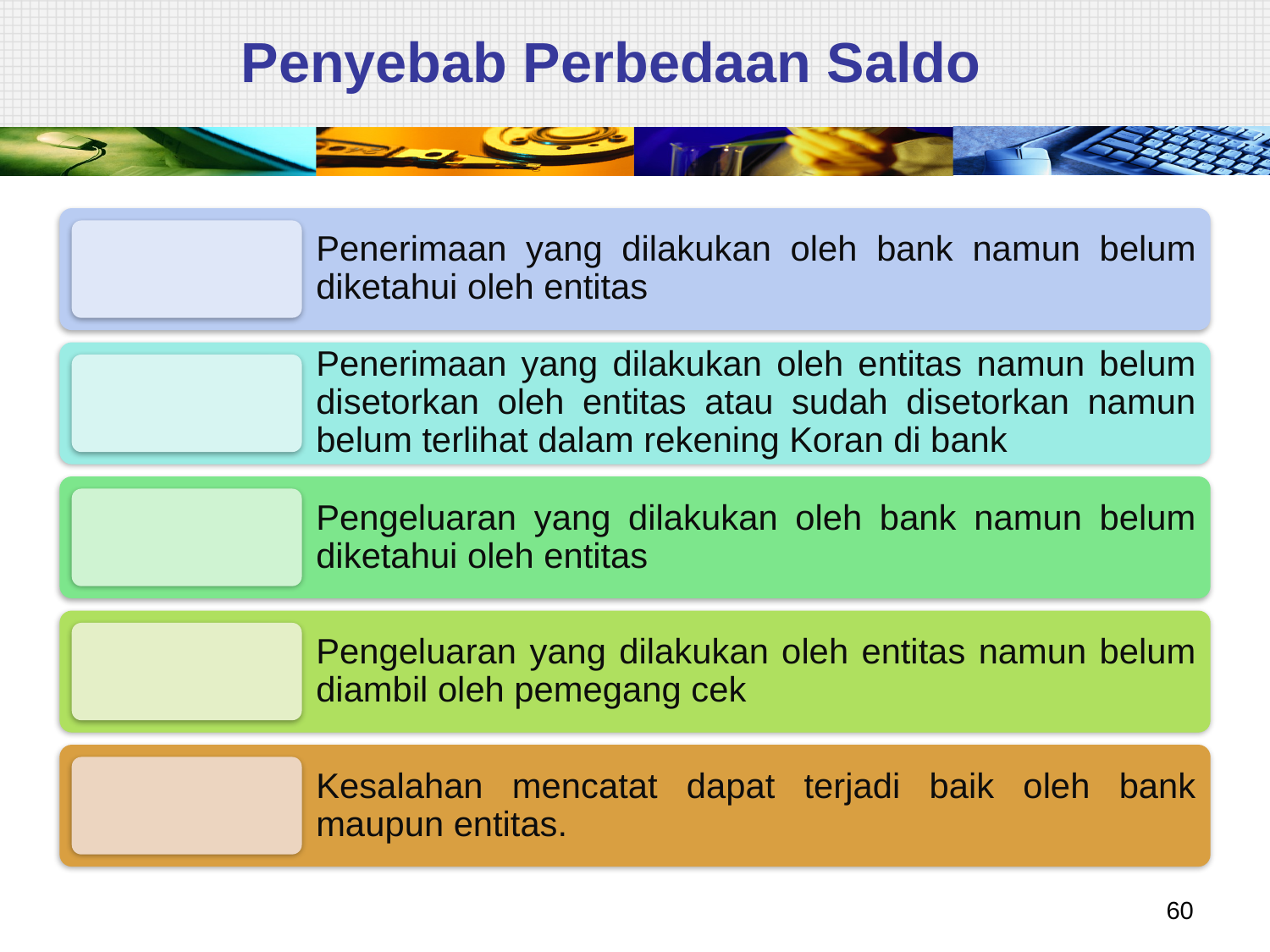

# Penyebab Perbedaan Saldo
Penerimaan yang dilakukan oleh bank namun belum diketahui oleh entitas
Penerimaan yang dilakukan oleh entitas namun belum disetorkan oleh entitas atau sudah disetorkan namun belum terlihat dalam rekening Koran di bank
Pengeluaran yang dilakukan oleh bank namun belum diketahui oleh entitas
Pengeluaran yang dilakukan oleh entitas namun belum diambil oleh pemegang cek
Kesalahan mencatat dapat terjadi baik oleh bank maupun entitas.
60